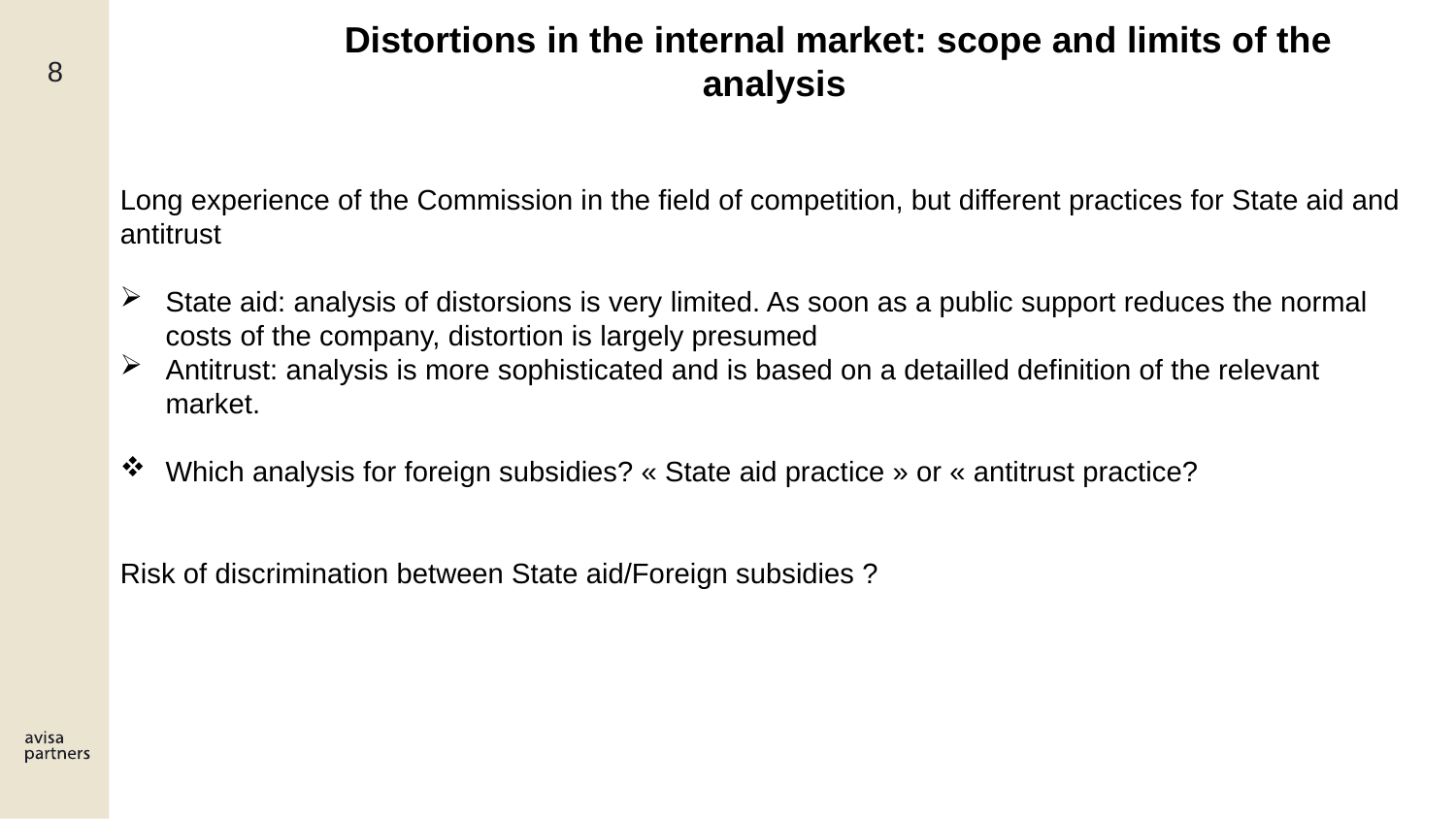

Distortions in the internal market: scope and limits of the 				analysis

Long experience of the Commission in the field of competition, but different practices for State aid and antitrust

State aid: analysis of distorsions is very limited. As soon as a public support reduces the normal costs of the company, distortion is largely presumed
Antitrust: analysis is more sophisticated and is based on a detailled definition of the relevant market.

Which analysis for foreign subsidies? « State aid practice » or « antitrust practice?

Risk of discrimination between State aid/Foreign subsidies ?